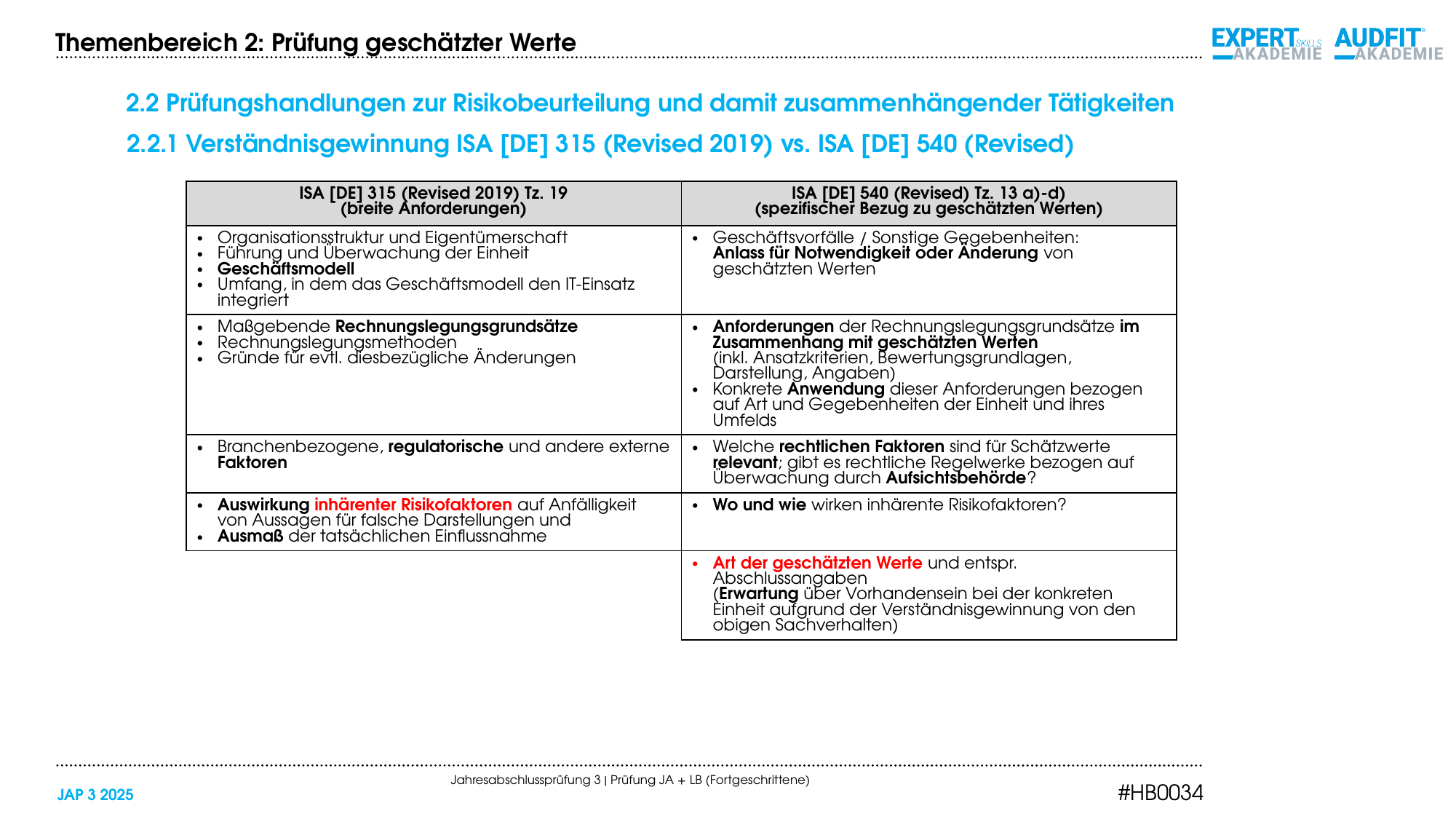

Themenbereich 2: Prüfung geschätzter Werte
2.2 Prüfungshandlungen zur Risikobeurteilung und damit zusammenhängender Tätigkeiten
2.2.1 Verständnisgewinnung ISA [DE] 315 (Revised 2019) vs. ISA [DE] 540 (Revised)
| ISA [DE] 315 (Revised 2019) Tz. 19 (breite Anforderungen) | ISA [DE] 540 (Revised) Tz. 13 a)-d) (spezifischer Bezug zu geschätzten Werten) |
| --- | --- |
| Organisationsstruktur und Eigentümerschaft Führung und Überwachung der Einheit Geschäftsmodell Umfang, in dem das Geschäftsmodell den IT-Einsatz integriert | Geschäftsvorfälle / Sonstige Gegebenheiten: Anlass für Notwendigkeit oder Änderung von geschätzten Werten |
| Maßgebende Rechnungslegungsgrundsätze Rechnungslegungsmethoden Gründe für evtl. diesbezügliche Änderungen | Anforderungen der Rechnungslegungsgrundsätze im Zusammenhang mit geschätzten Werten (inkl. Ansatzkriterien, Bewertungsgrundlagen, Darstellung, Angaben) Konkrete Anwendung dieser Anforderungen bezogen auf Art und Gegebenheiten der Einheit und ihres Umfelds |
| Branchenbezogene, regulatorische und andere externe Faktoren | Welche rechtlichen Faktoren sind für Schätzwerte relevant; gibt es rechtliche Regelwerke bezogen auf Überwachung durch Aufsichtsbehörde? |
| Auswirkung inhärenter Risikofaktoren auf Anfälligkeit von Aussagen für falsche Darstellungen und Ausmaß der tatsächlichen Einflussnahme | Wo und wie wirken inhärente Risikofaktoren? |
|  | Art der geschätzten Werte und entspr. Abschlussangaben (Erwartung über Vorhandensein bei der konkreten Einheit aufgrund der Verständnisgewinnung von den obigen Sachverhalten) |